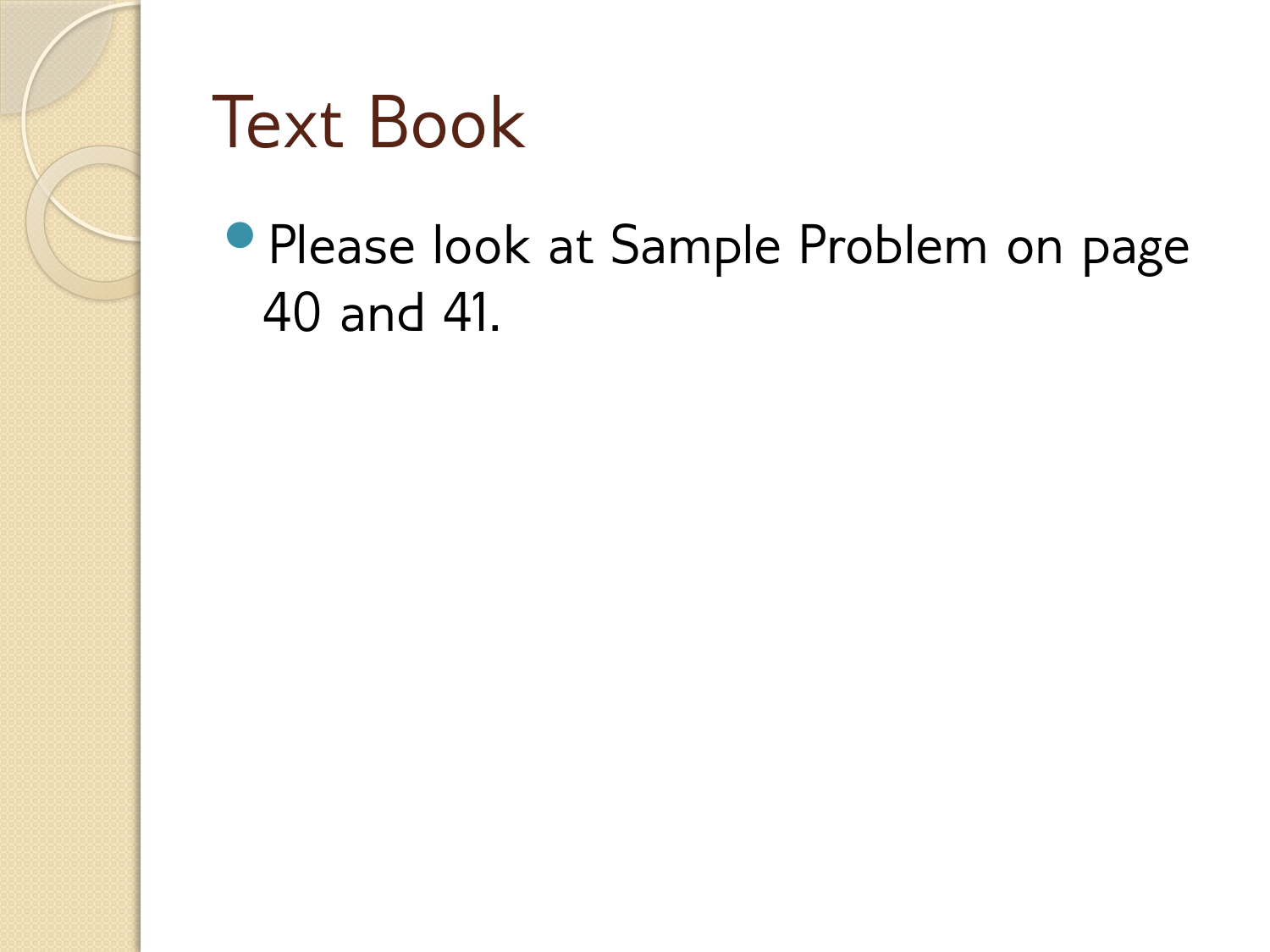

# Text Book
Please look at Sample Problem on page 40 and 41.